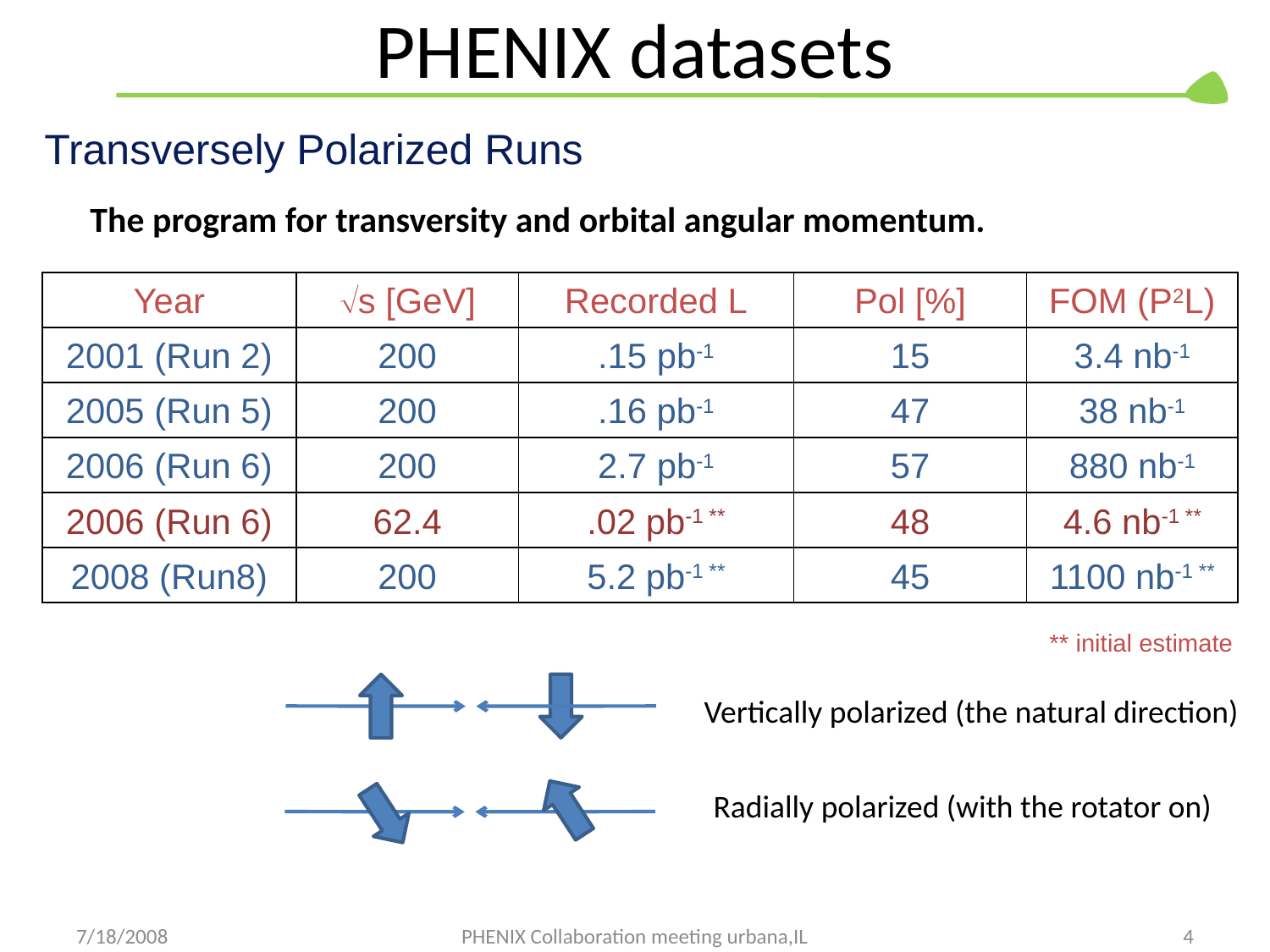

# PHENIX datasets
Transversely Polarized Runs
The program for transversity and orbital angular momentum.
| Year | √s [GeV] | Recorded L | Pol [%] | FOM (P2L) |
| --- | --- | --- | --- | --- |
| 2001 (Run 2) | 200 | .15 pb-1 | 15 | 3.4 nb-1 |
| 2005 (Run 5) | 200 | .16 pb-1 | 47 | 38 nb-1 |
| 2006 (Run 6) | 200 | 2.7 pb-1 | 57 | 880 nb-1 |
| 2006 (Run 6) | 62.4 | .02 pb-1 \*\* | 48 | 4.6 nb-1 \*\* |
| 2008 (Run8) | 200 | 5.2 pb-1 \*\* | 45 | 1100 nb-1 \*\* |
** initial estimate

Vertically polarized (the natural direction)
Radially polarized (with the rotator on)

7/18/2008
PHENIX Collaboration meeting urbana,IL
4